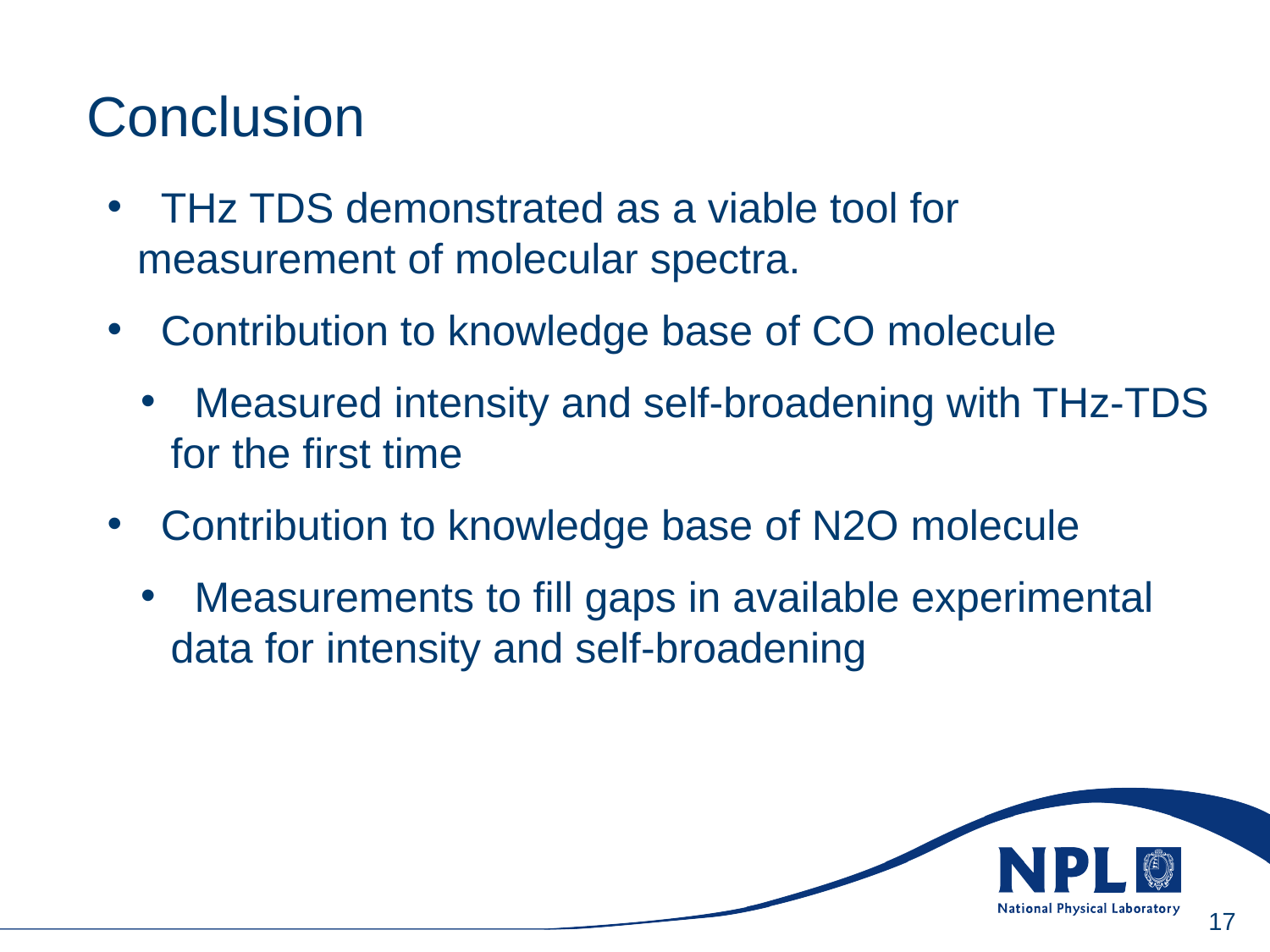

Wednesday, 16 June 2010
Conclusion
  THz TDS demonstrated as a viable tool for measurement of molecular spectra.
  Contribution to knowledge base of CO molecule
  Measured intensity and self-broadening with THz-TDS for the first time
  Contribution to knowledge base of N2O molecule
  Measurements to fill gaps in available experimental data for intensity and self-broadening

17